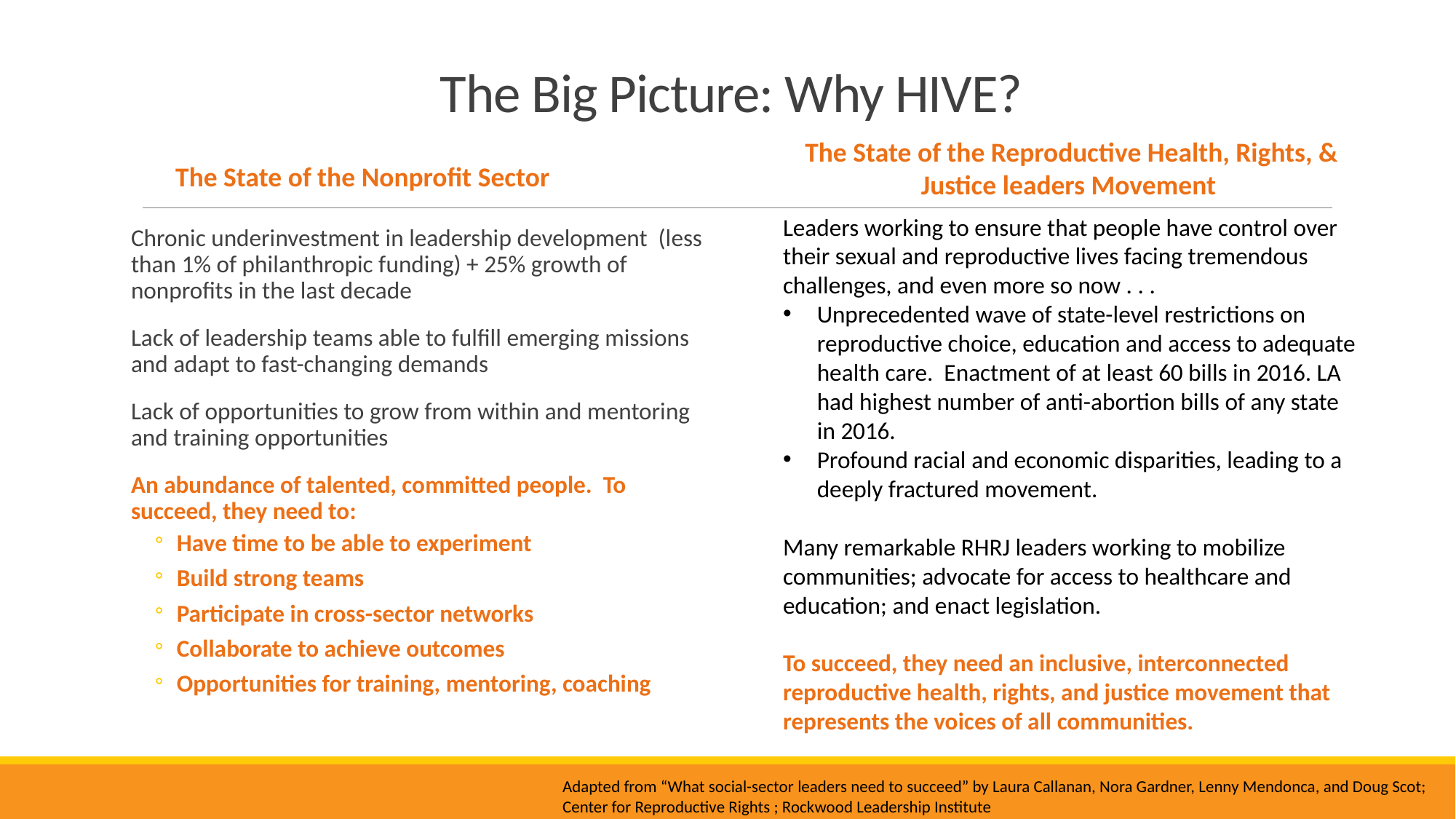

# The Big Picture: Why HIVE?
The State of the Reproductive Health, Rights, & Justice leaders Movement
The State of the Nonprofit Sector
Leaders working to ensure that people have control over their sexual and reproductive lives facing tremendous challenges, and even more so now . . .
Unprecedented wave of state-level restrictions on reproductive choice, education and access to adequate health care.  Enactment of at least 60 bills in 2016. LA had highest number of anti-abortion bills of any state in 2016.
Profound racial and economic disparities, leading to a deeply fractured movement.

Many remarkable RHRJ leaders working to mobilize communities; advocate for access to healthcare and education; and enact legislation.

To succeed, they need an inclusive, interconnected reproductive health, rights, and justice movement that represents the voices of all communities.

Chronic underinvestment in leadership development  (less than 1% of philanthropic funding) + 25% growth of nonprofits in the last decade
Lack of leadership teams able to fulfill emerging missions and adapt to fast-changing demands
Lack of opportunities to grow from within and mentoring and training opportunities
An abundance of talented, committed people.  To succeed, they need to:
Have time to be able to experiment
Build strong teams
Participate in cross-sector networks
Collaborate to achieve outcomes
Opportunities for training, mentoring, coaching

Adapted from “What social-sector leaders need to succeed” by Laura Callanan, Nora Gardner, Lenny Mendonca, and Doug Scot; Center for Reproductive Rights ; Rockwood Leadership Institute